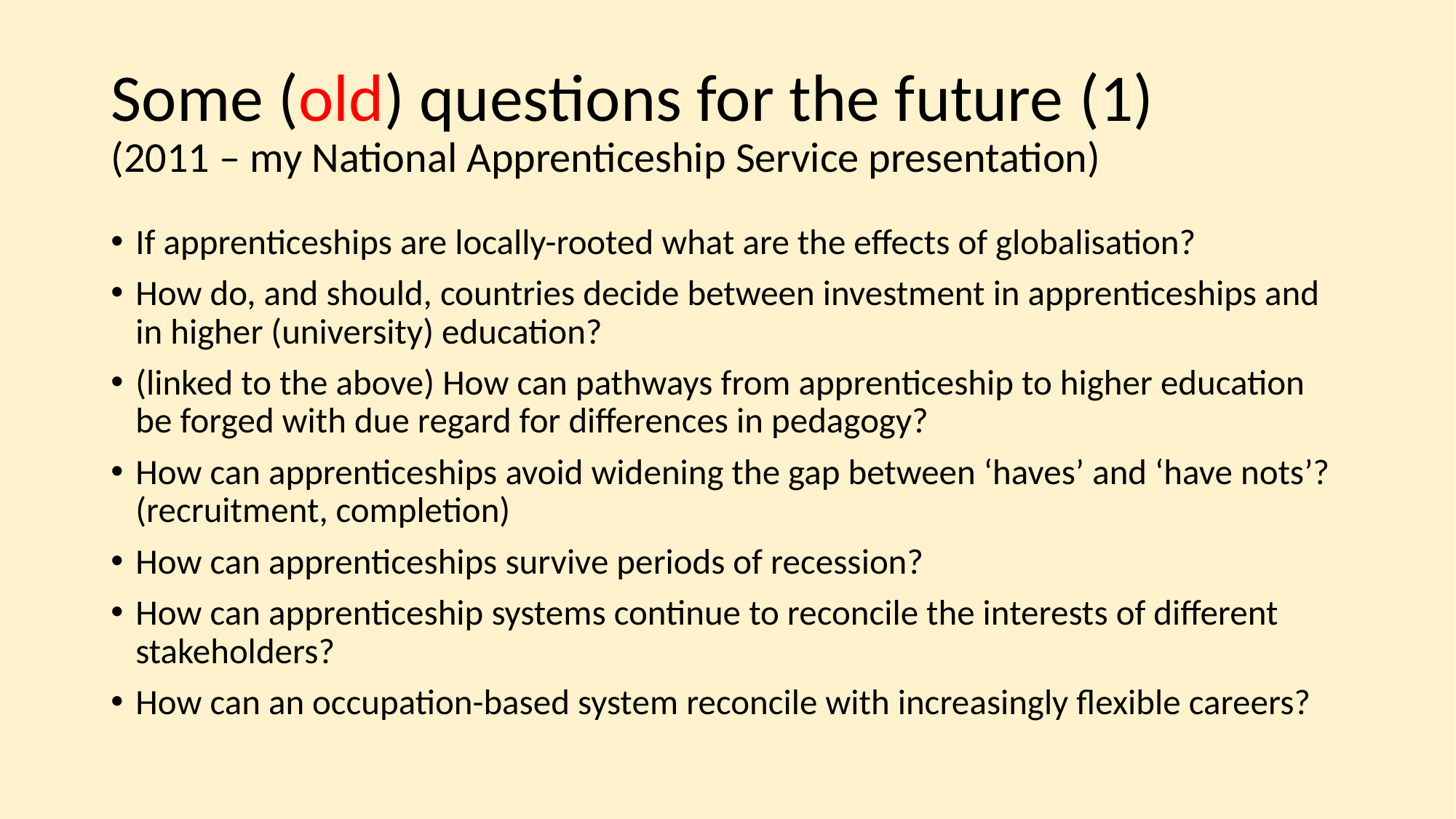

# Some (old) questions for the future (1) (2011 – my National Apprenticeship Service presentation)
If apprenticeships are locally-rooted what are the effects of globalisation?
How do, and should, countries decide between investment in apprenticeships and in higher (university) education?
(linked to the above) How can pathways from apprenticeship to higher education be forged with due regard for differences in pedagogy?
How can apprenticeships avoid widening the gap between ‘haves’ and ‘have nots’? (recruitment, completion)
How can apprenticeships survive periods of recession?
How can apprenticeship systems continue to reconcile the interests of different stakeholders?
How can an occupation-based system reconcile with increasingly flexible careers?